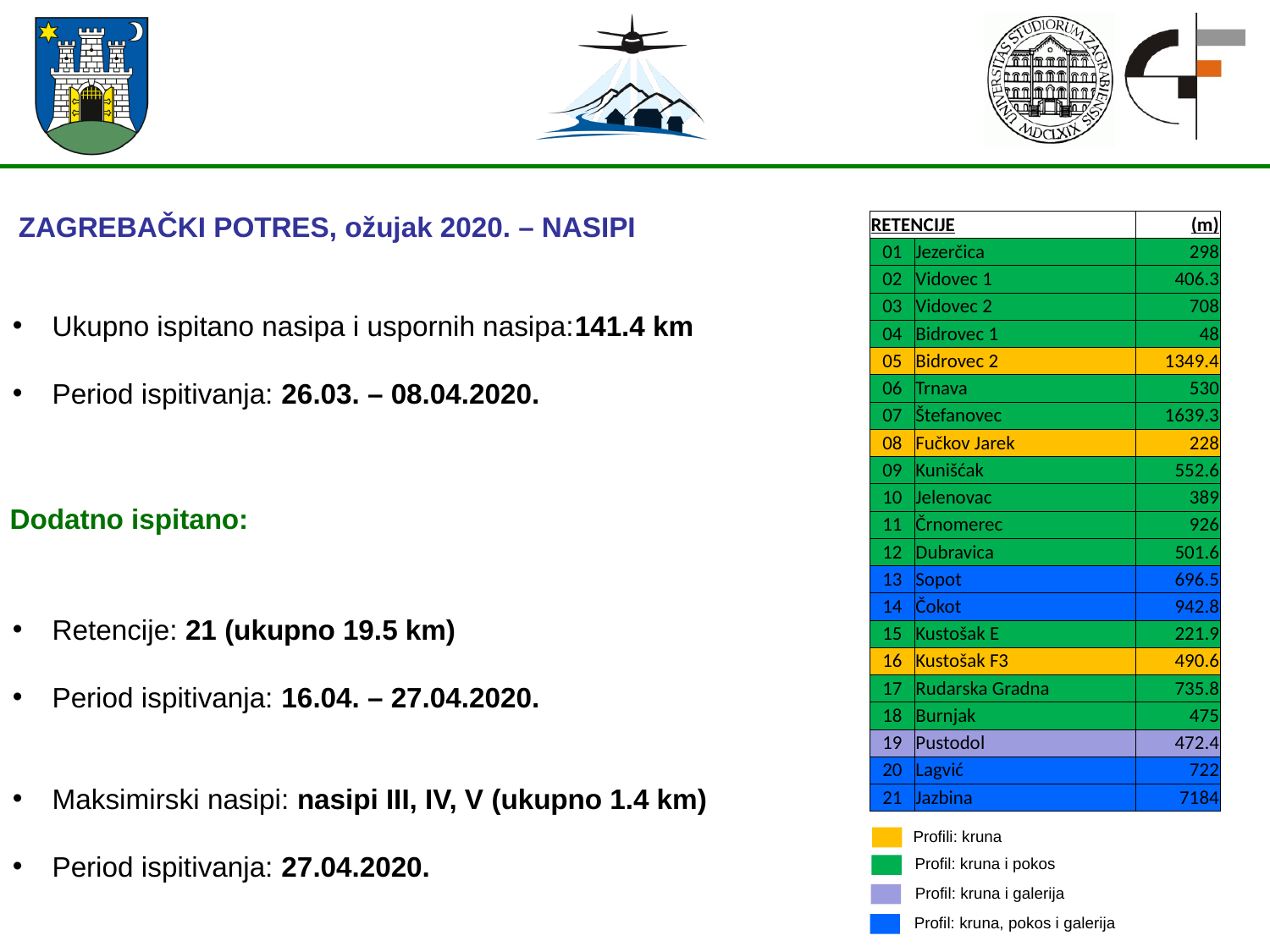

ZAGREBAČKI POTRES, ožujak 2020. – NASIPI
| RETENCIJE |  | (m) |
| --- | --- | --- |
| 01 | Jezerčica | 298 |
| 02 | Vidovec 1 | 406.3 |
| 03 | Vidovec 2 | 708 |
| 04 | Bidrovec 1 | 48 |
| 05 | Bidrovec 2 | 1349.4 |
| 06 | Trnava | 530 |
| 07 | Štefanovec | 1639.3 |
| 08 | Fučkov Jarek | 228 |
| 09 | Kunišćak | 552.6 |
| 10 | Jelenovac | 389 |
| 11 | Črnomerec | 926 |
| 12 | Dubravica | 501.6 |
| 13 | Sopot | 696.5 |
| 14 | Čokot | 942.8 |
| 15 | Kustošak E | 221.9 |
| 16 | Kustošak F3 | 490.6 |
| 17 | Rudarska Gradna | 735.8 |
| 18 | Burnjak | 475 |
| 19 | Pustodol | 472.4 |
| 20 | Lagvić | 722 |
| 21 | Jazbina | 7184 |
Ukupno ispitano nasipa i uspornih nasipa:141.4 km

Period ispitivanja: 26.03. – 08.04.2020.
Dodatno ispitano:
Retencije: 21 (ukupno 19.5 km)

Period ispitivanja: 16.04. – 27.04.2020.

Maksimirski nasipi: nasipi III, IV, V (ukupno 1.4 km)

Period ispitivanja: 27.04.2020.

Profili: kruna

Profil: kruna i pokos

Profil: kruna i galerija

Profil: kruna, pokos i galerija